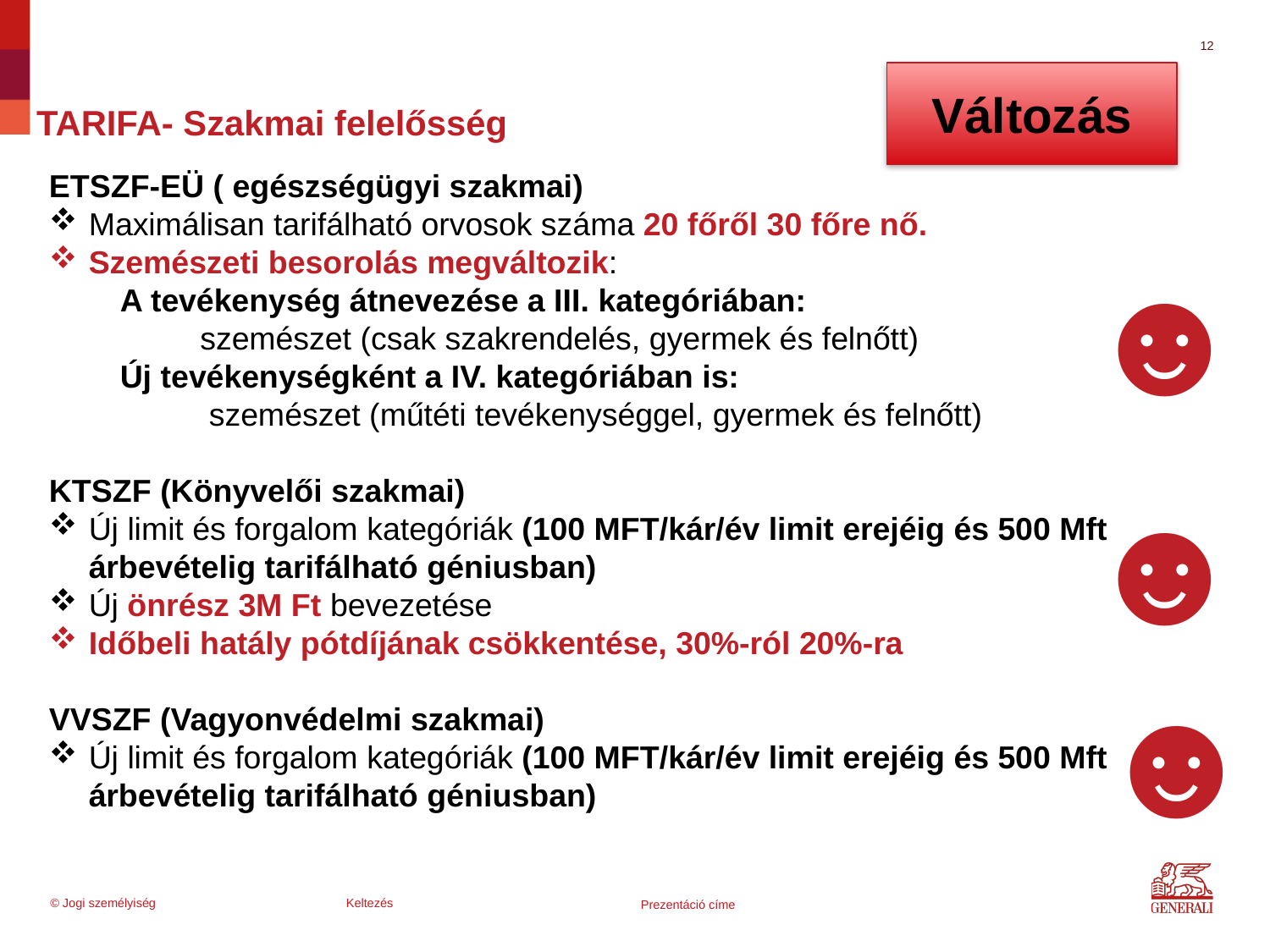

12
Változás
# TARIFA- Szakmai felelősség
ETSZF-EÜ ( egészségügyi szakmai)
Maximálisan tarifálható orvosok száma 20 főről 30 főre nő.
Szemészeti besorolás megváltozik:
        A tevékenység átnevezése a III. kategóriában:
                 szemészet (csak szakrendelés, gyermek és felnőtt)
        Új tevékenységként a IV. kategóriában is:
                  szemészet (műtéti tevékenységgel, gyermek és felnőtt)

KTSZF (Könyvelői szakmai)
Új limit és forgalom kategóriák (100 MFT/kár/év limit erejéig és 500 Mft árbevételig tarifálható géniusban)
Új önrész 3M Ft bevezetése
Időbeli hatály pótdíjának csökkentése, 30%-ról 20%-ra

VVSZF (Vagyonvédelmi szakmai)
Új limit és forgalom kategóriák (100 MFT/kár/év limit erejéig és 500 Mft árbevételig tarifálható géniusban)

☻
☻
☻
© Jogi személyiség
Keltezés
Prezentáció címe